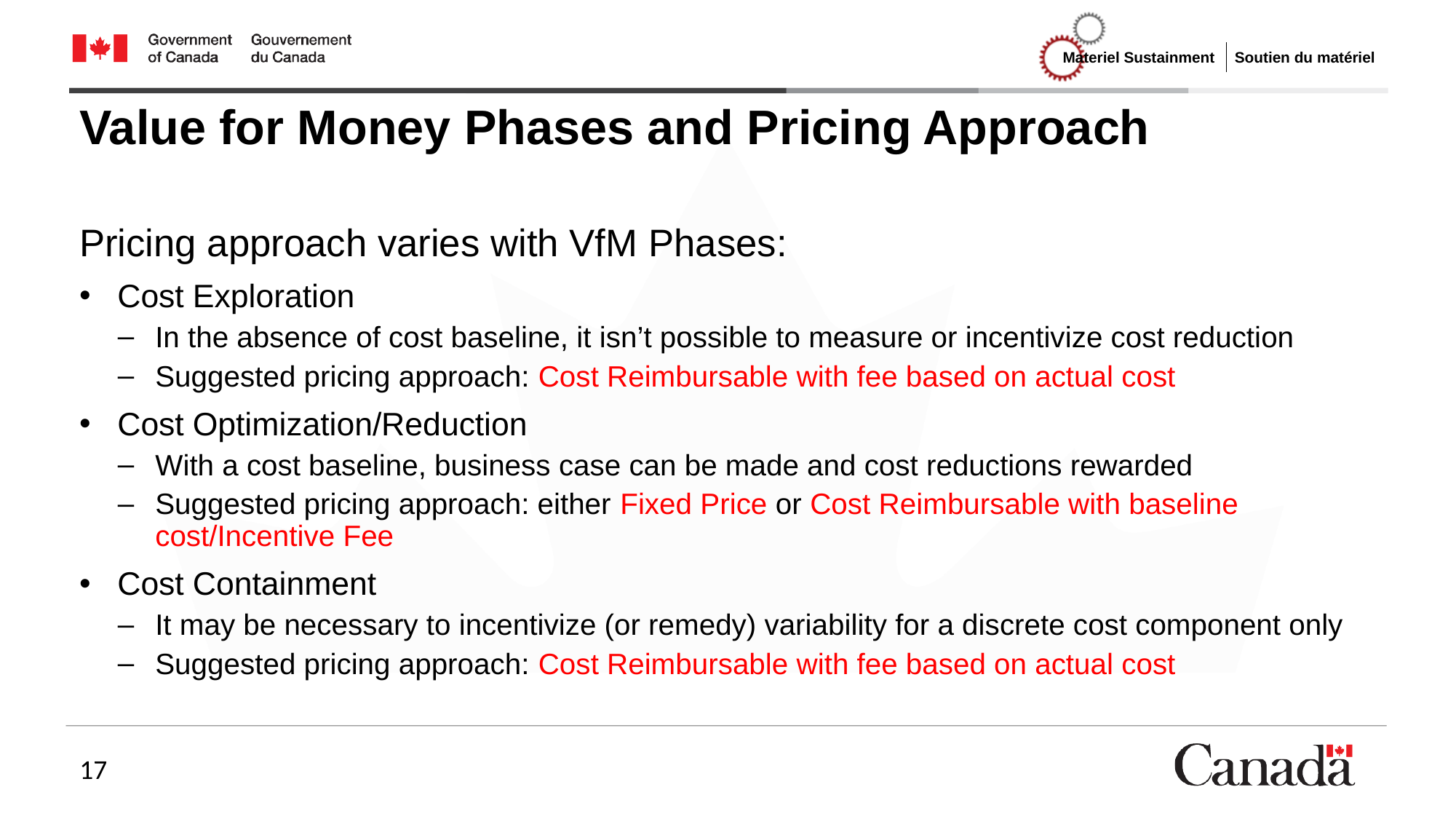

# Value for Money Phases and Pricing Approach
Pricing approach varies with VfM Phases:
Cost Exploration
In the absence of cost baseline, it isn’t possible to measure or incentivize cost reduction
Suggested pricing approach: Cost Reimbursable with fee based on actual cost
Cost Optimization/Reduction
With a cost baseline, business case can be made and cost reductions rewarded
Suggested pricing approach: either Fixed Price or Cost Reimbursable with baseline cost/Incentive Fee
Cost Containment
It may be necessary to incentivize (or remedy) variability for a discrete cost component only
Suggested pricing approach: Cost Reimbursable with fee based on actual cost
17